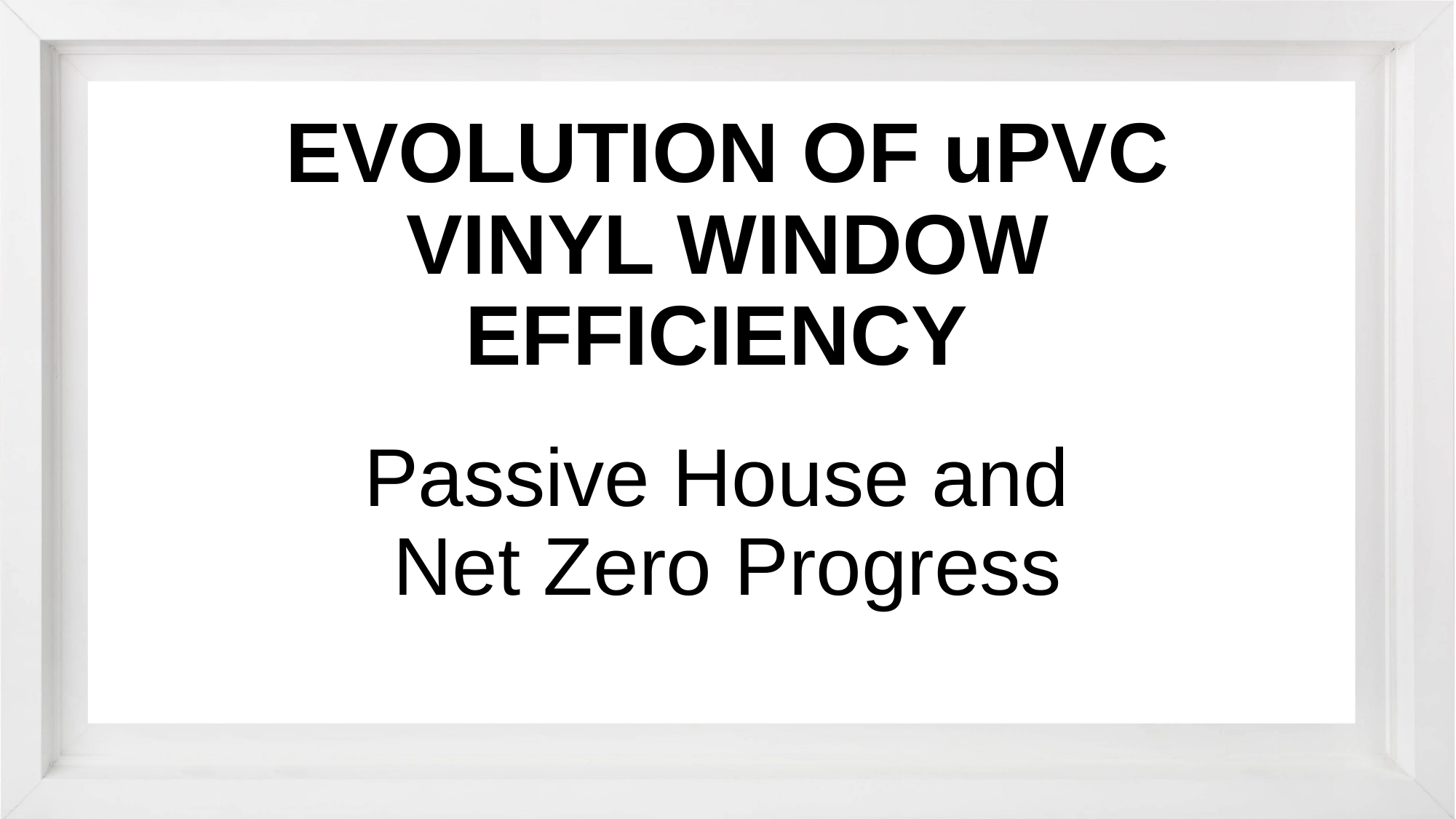

# EVOLUTION OF uPVC VINYL WINDOW EFFICIENCY
Passive House and
Net Zero Progress